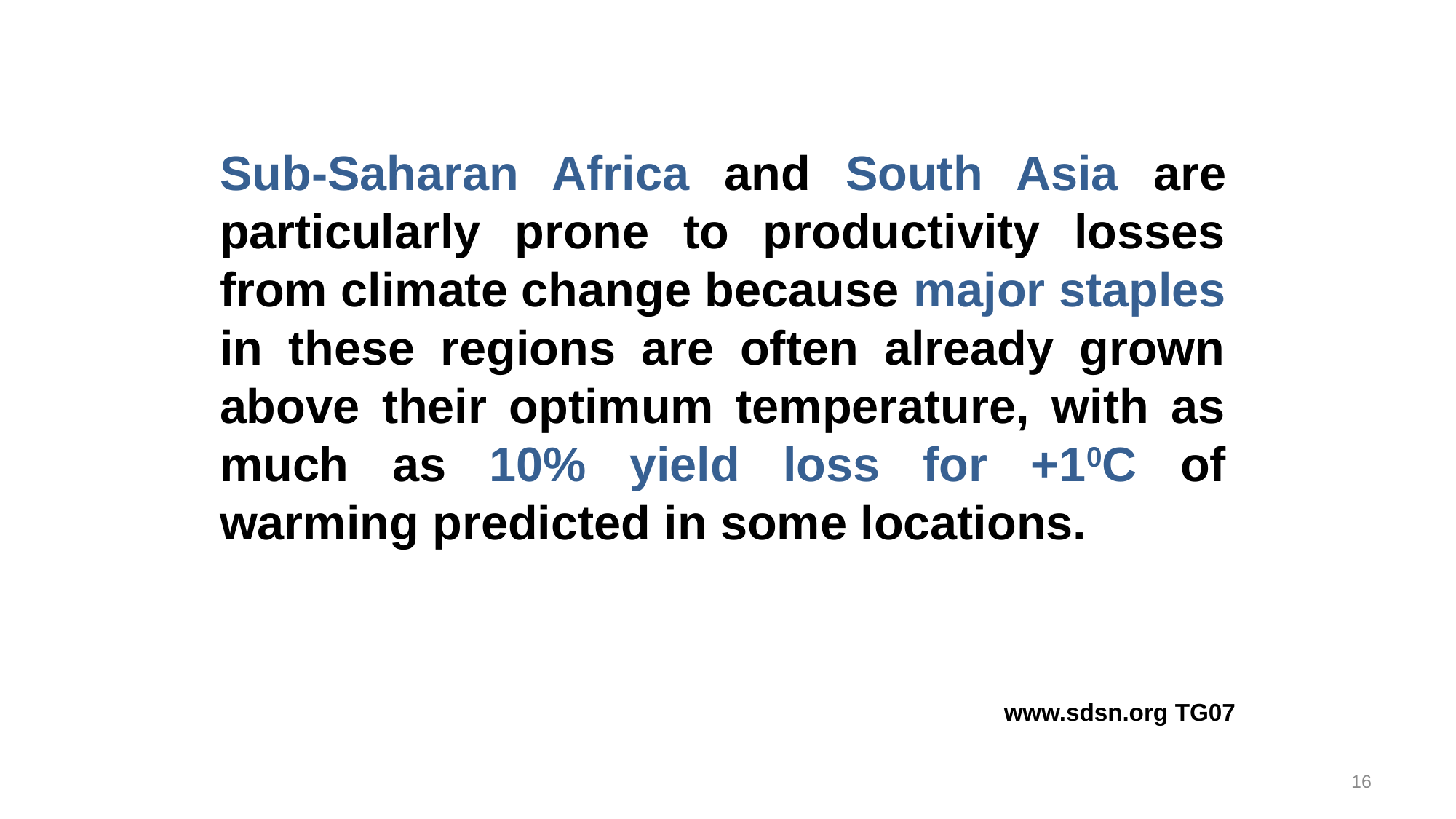

Sub-Saharan Africa and South Asia are particularly prone to productivity losses from climate change because major staples in these regions are often already grown above their optimum temperature, with as much as 10% yield loss for +10C of warming predicted in some locations.
www.sdsn.org TG07
16